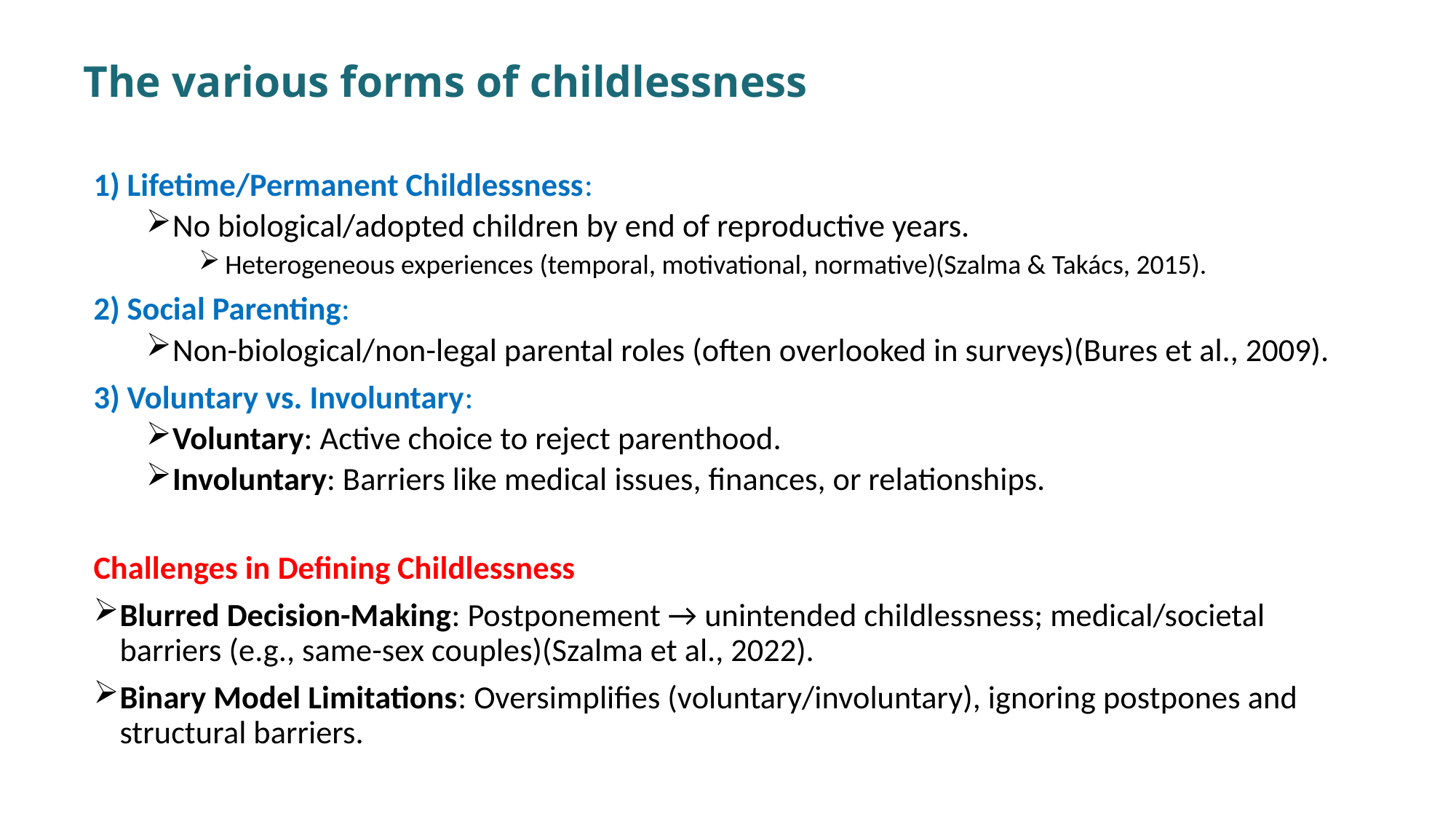

# The various forms of childlessness
1) Lifetime/Permanent Childlessness:
No biological/adopted children by end of reproductive years.
Heterogeneous experiences (temporal, motivational, normative)(Szalma & Takács, 2015).
2) Social Parenting:
Non-biological/non-legal parental roles (often overlooked in surveys)(Bures et al., 2009).
3) Voluntary vs. Involuntary:
Voluntary: Active choice to reject parenthood.
Involuntary: Barriers like medical issues, finances, or relationships.

Challenges in Defining Childlessness
Blurred Decision-Making: Postponement → unintended childlessness; medical/societal barriers (e.g., same-sex couples)(Szalma et al., 2022).
Binary Model Limitations: Oversimplifies (voluntary/involuntary), ignoring postpones and structural barriers.